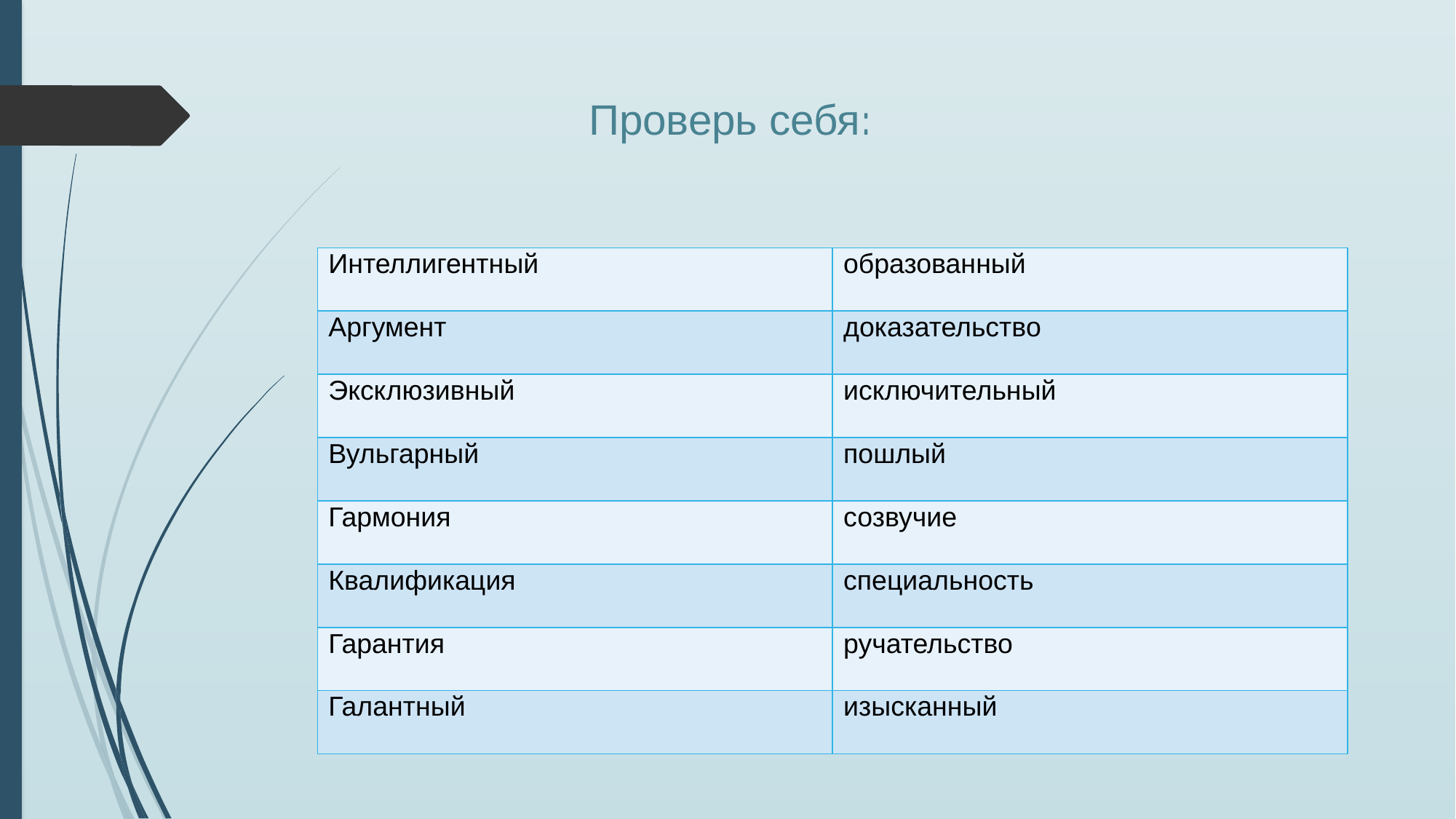

Проверь себя:
| Интеллигентный | образованный |
| --- | --- |
| Аргумент | доказательство |
| Эксклюзивный | исключительный |
| Вульгарный | пошлый |
| Гармония | созвучие |
| Квалификация | специальность |
| Гарантия | ручательство |
| Галантный | изысканный |